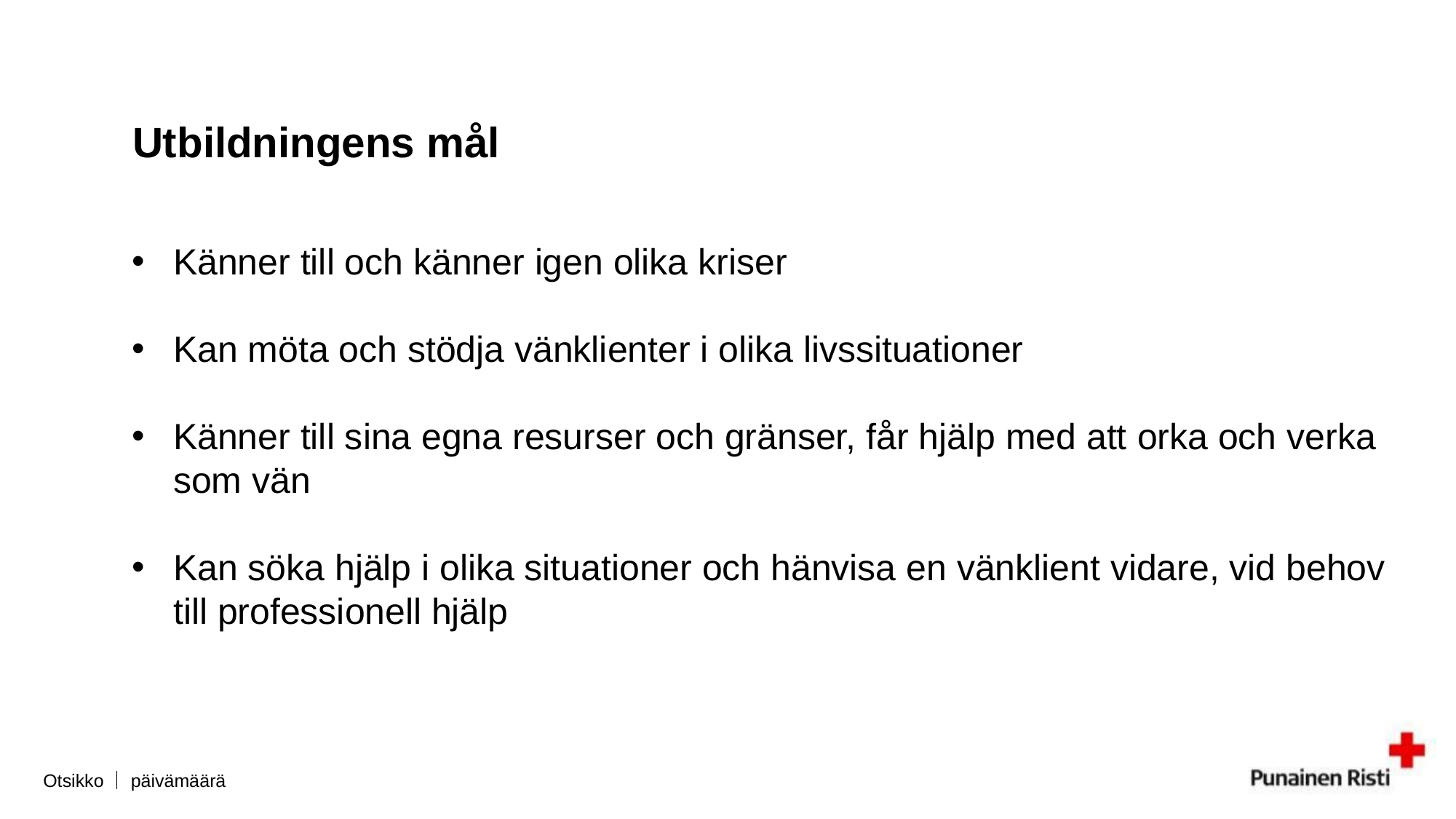

# Utbildningens mål
Känner till och känner igen olika kriser

Kan möta och stödja vänklienter i olika livssituationer

Känner till sina egna resurser och gränser, får hjälp med att orka och verka som vän

Kan söka hjälp i olika situationer och hänvisa en vänklient vidare, vid behov till professionell hjälp